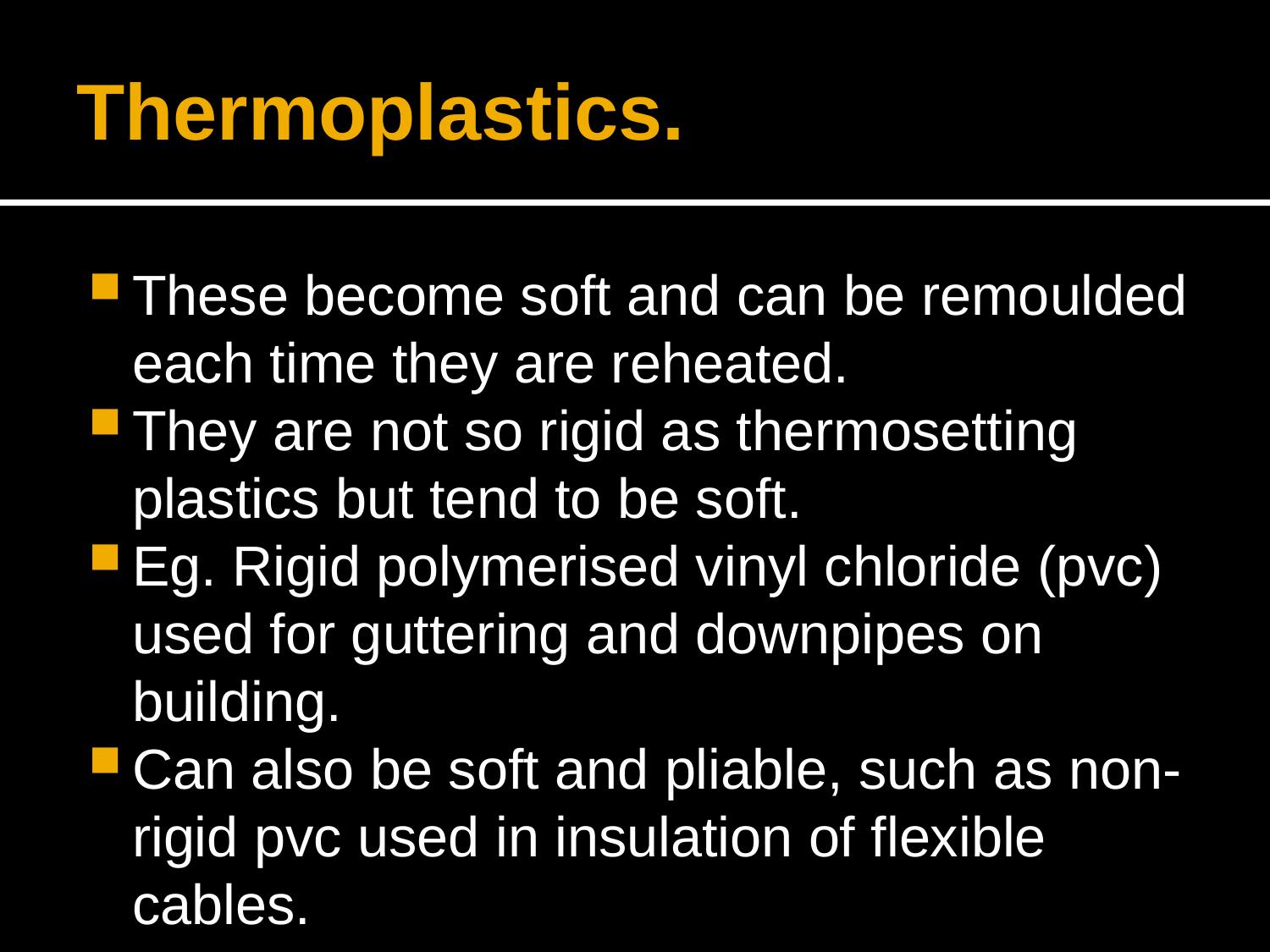

# Thermoplastics.
These become soft and can be remoulded each time they are reheated.
They are not so rigid as thermosetting plastics but tend to be soft.
Eg. Rigid polymerised vinyl chloride (pvc) used for guttering and downpipes on building.
Can also be soft and pliable, such as non-rigid pvc used in insulation of flexible cables.